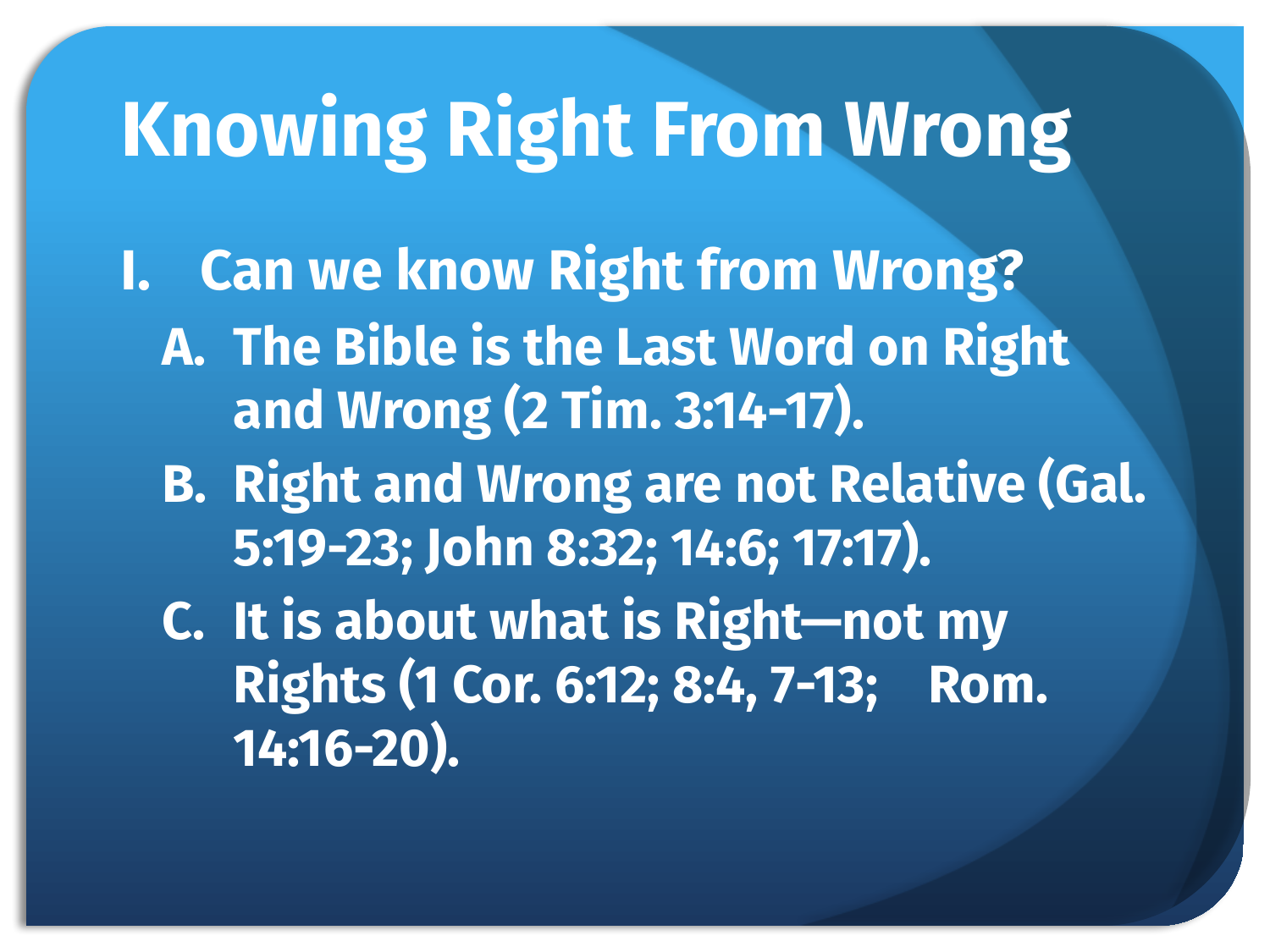

# Knowing Right From Wrong
Can we know Right from Wrong?
The Bible is the Last Word on Right and Wrong (2 Tim. 3:14-17).
Right and Wrong are not Relative (Gal. 5:19-23; John 8:32; 14:6; 17:17).
It is about what is Right—not my Rights (1 Cor. 6:12; 8:4, 7-13;    Rom. 14:16-20).